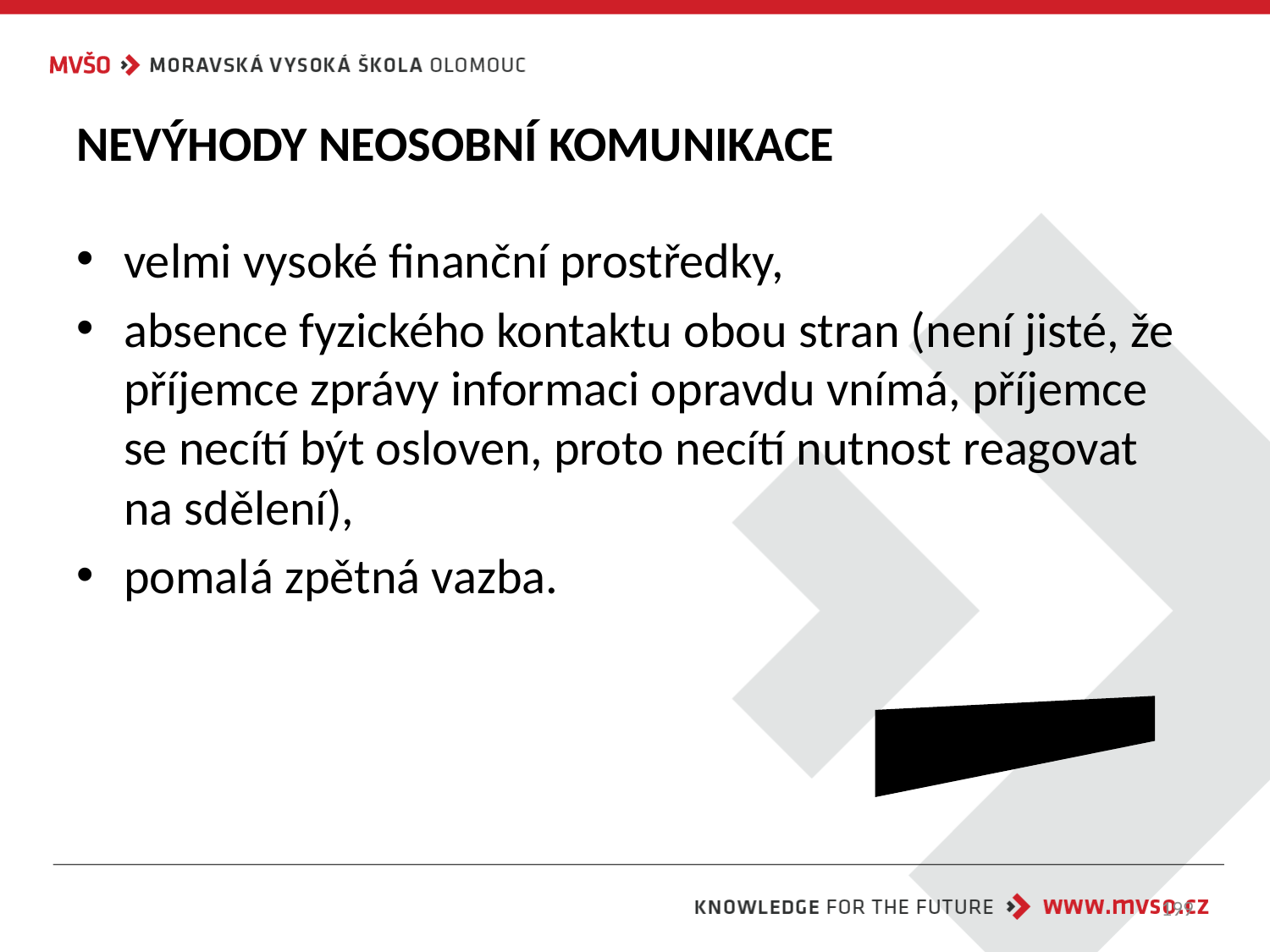

# NEVÝHODY NEOSOBNÍ KOMUNIKACE
velmi vysoké finanční prostředky,
absence fyzického kontaktu obou stran (není jisté, že příjemce zprávy informaci opravdu vnímá, příjemce se necítí být osloven, proto necítí nutnost reagovat na sdělení),
pomalá zpětná vazba.
-
199